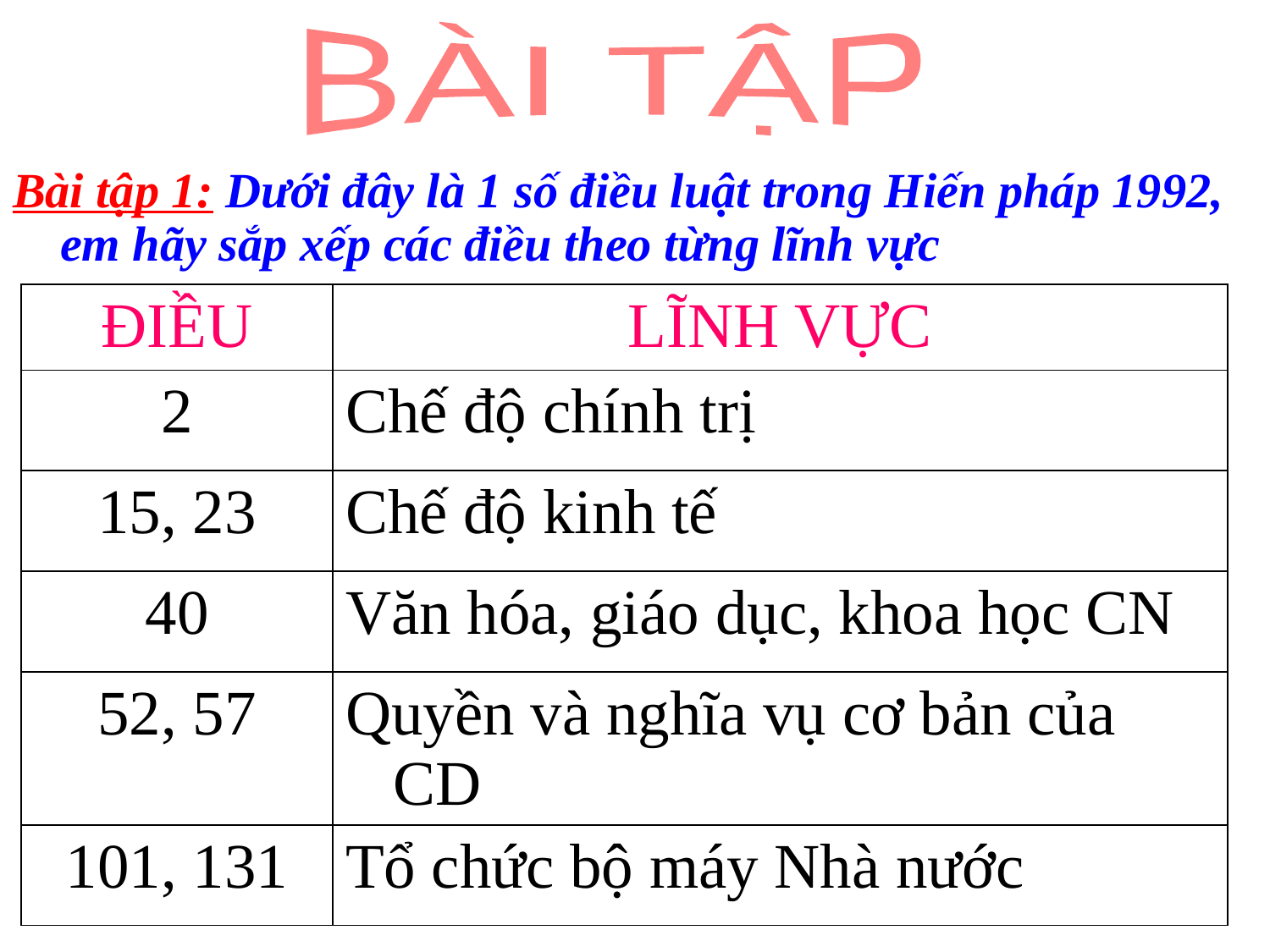

BÀI TẬP
Bài tập 1: Dưới đây là 1 số điều luật trong Hiến pháp 1992, em hãy sắp xếp các điều theo từng lĩnh vực
| ĐIỀU | LĨNH VỰC |
| --- | --- |
| 2 | Chế độ chính trị |
| 15, 23 | Chế độ kinh tế |
| 40 | Văn hóa, giáo dục, khoa học CN |
| 52, 57 | Quyền và nghĩa vụ cơ bản của CD |
| 101, 131 | Tổ chức bộ máy Nhà nước |